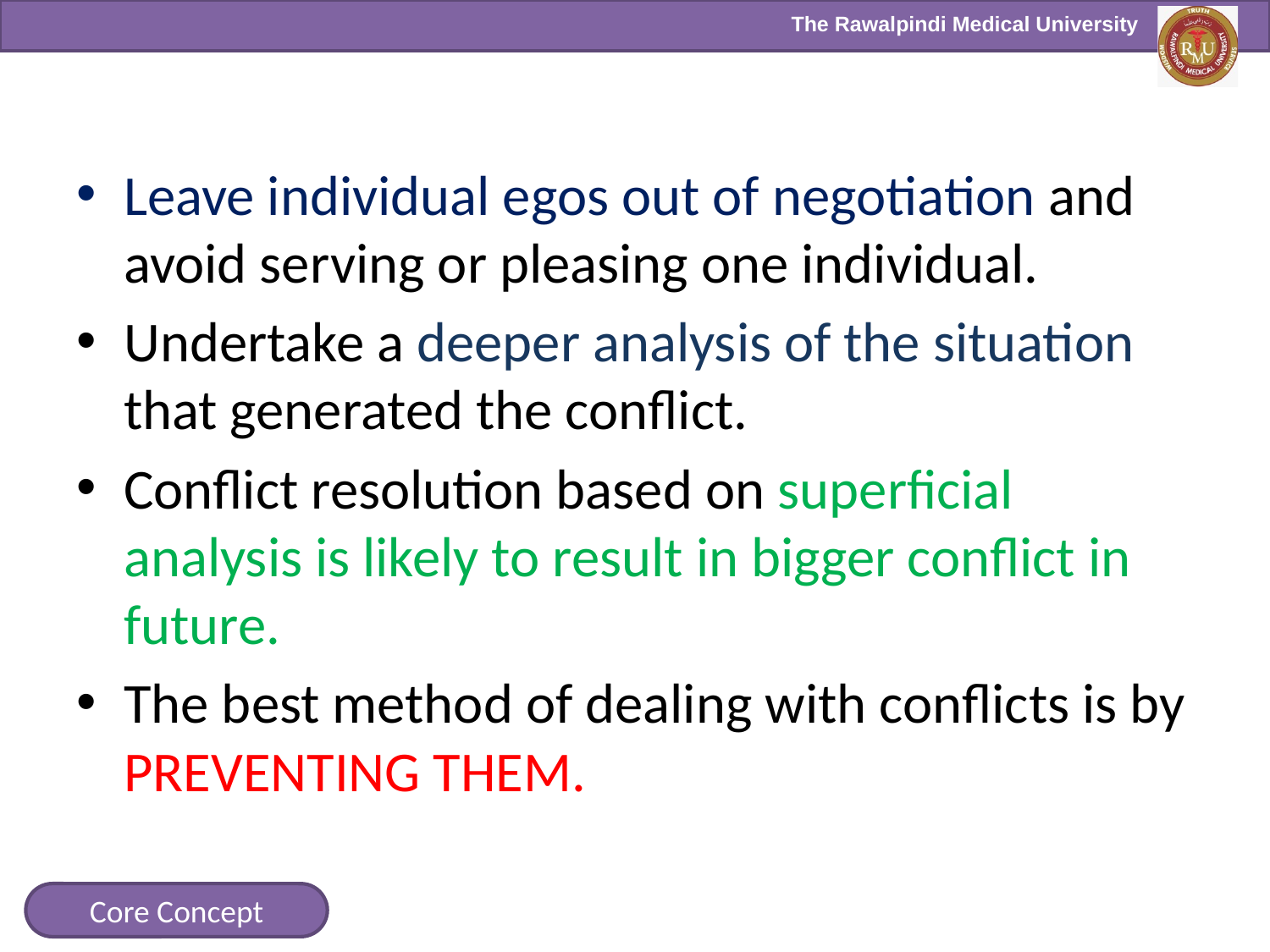

Leave individual egos out of negotiation and avoid serving or pleasing one individual.
Undertake a deeper analysis of the situation that generated the conflict.
Conflict resolution based on superficial analysis is likely to result in bigger conflict in future.
The best method of dealing with conflicts is by PREVENTING THEM.
Core Concept